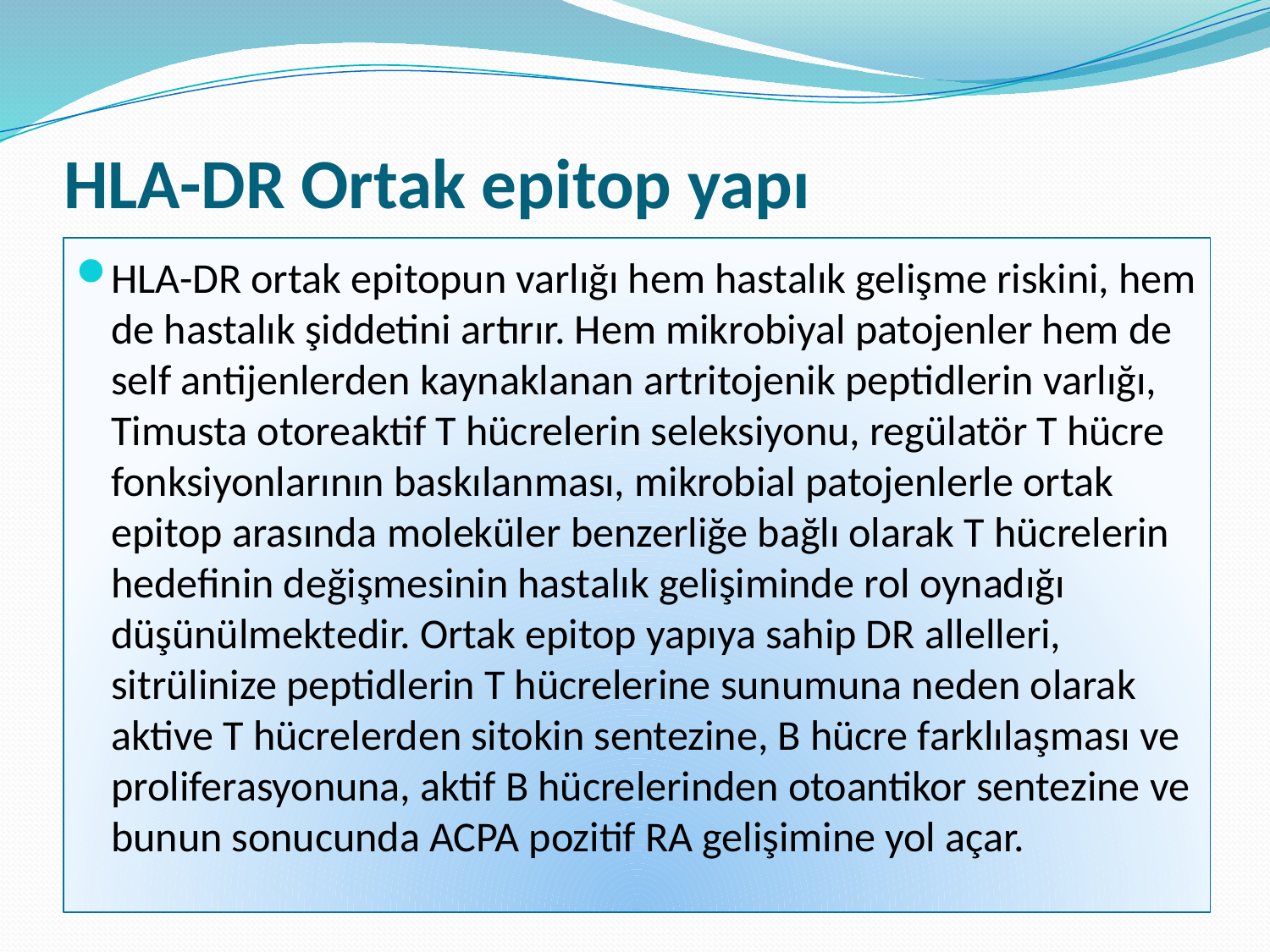

# HLA-DR Ortak epitop yapı
HLA-DR ortak epitopun varlığı hem hastalık gelişme riskini, hem de hastalık şiddetini artırır. Hem mikrobiyal patojenler hem de self antijenlerden kaynaklanan artritojenik peptidlerin varlığı, Timusta otoreaktif T hücrelerin seleksiyonu, regülatör T hücre fonksiyonlarının baskılanması, mikrobial patojenlerle ortak epitop arasında moleküler benzerliğe bağlı olarak T hücrelerin hedefinin değişmesinin hastalık gelişiminde rol oynadığı düşünülmektedir. Ortak epitop yapıya sahip DR allelleri, sitrülinize peptidlerin T hücrelerine sunumuna neden olarak aktive T hücrelerden sitokin sentezine, B hücre farklılaşması ve proliferasyonuna, aktif B hücrelerinden otoantikor sentezine ve bunun sonucunda ACPA pozitif RA gelişimine yol açar.